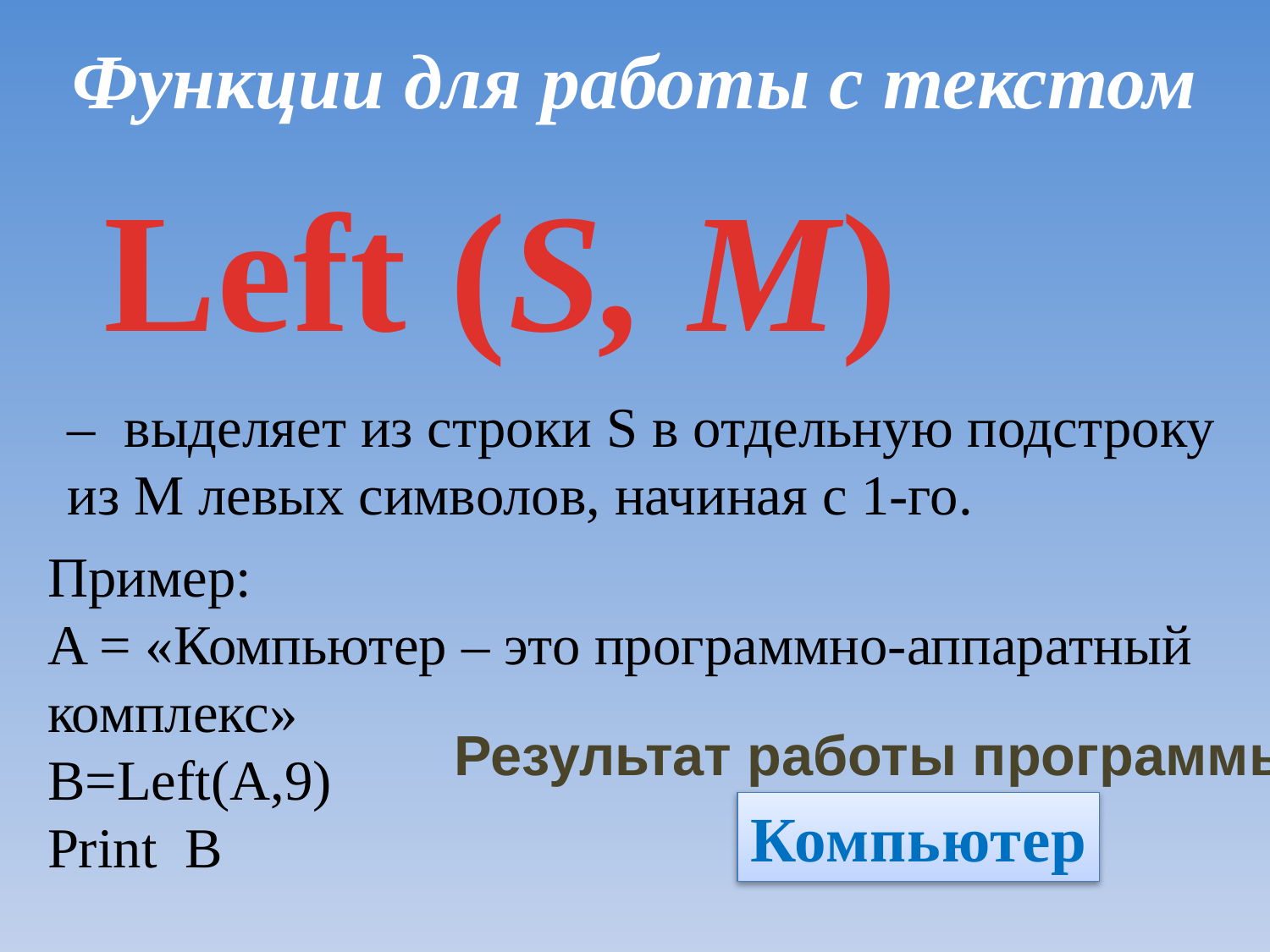

Функции для работы с текстом
Left (S, M)
–  выделяет из строки S в отдельную подстроку из М левых символов, начиная с 1-го.
Пример:
A = «Компьютер – это программно-аппаратный комплекс»
B=Left(A,9)
Print  B
Результат работы программы:
Компьютер